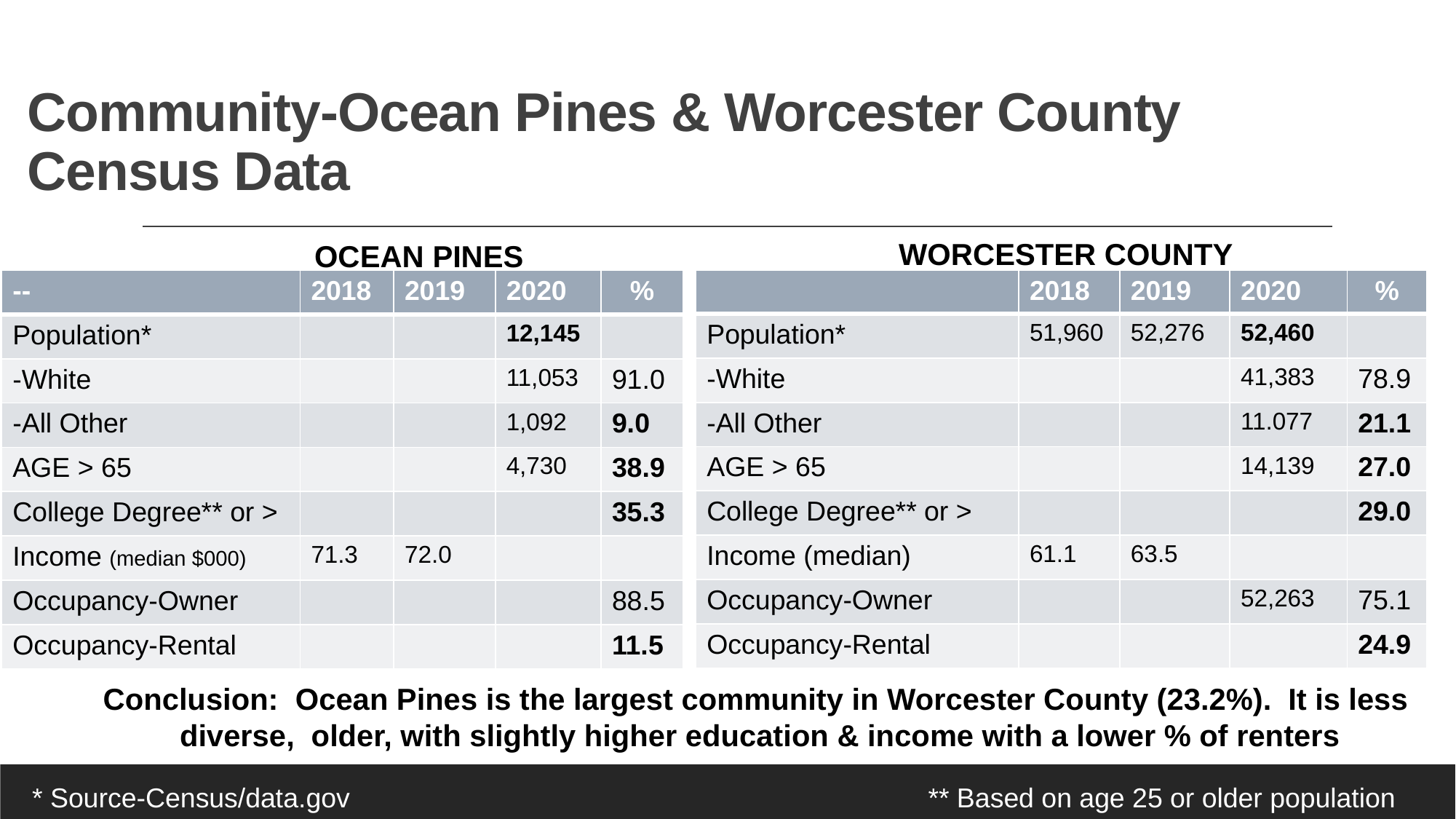

# Community-Ocean Pines & Worcester County Census Data
Worcester County
Ocean Pines
| -- | 2018 | 2019 | 2020 | % |
| --- | --- | --- | --- | --- |
| Population\* |  |  | 12,145 |  |
| -White |  |  | 11,053 | 91.0 |
| -All Other |  |  | 1,092 | 9.0 |
| AGE > 65 |  |  | 4,730 | 38.9 |
| College Degree\*\* or > |  |  |  | 35.3 |
| Income (median $000) | 71.3 | 72.0 |  |  |
| Occupancy-Owner |  |  |  | 88.5 |
| Occupancy-Rental |  |  |  | 11.5 |
|  | 2018 | 2019 | 2020 | % |
| --- | --- | --- | --- | --- |
| Population\* | 51,960 | 52,276 | 52,460 |  |
| -White |  |  | 41,383 | 78.9 |
| -All Other |  |  | 11.077 | 21.1 |
| AGE > 65 |  |  | 14,139 | 27.0 |
| College Degree\*\* or > |  |  |  | 29.0 |
| Income (median) | 61.1 | 63.5 |  |  |
| Occupancy-Owner |  |  | 52,263 | 75.1 |
| Occupancy-Rental |  |  |  | 24.9 |

Conclusion:  Ocean Pines is the largest community in Worcester County (23.2%).  It is less
diverse,  older, with slightly higher education & income with a lower % of renters
* Source-Census/data.gov
** Based on age 25 or older population